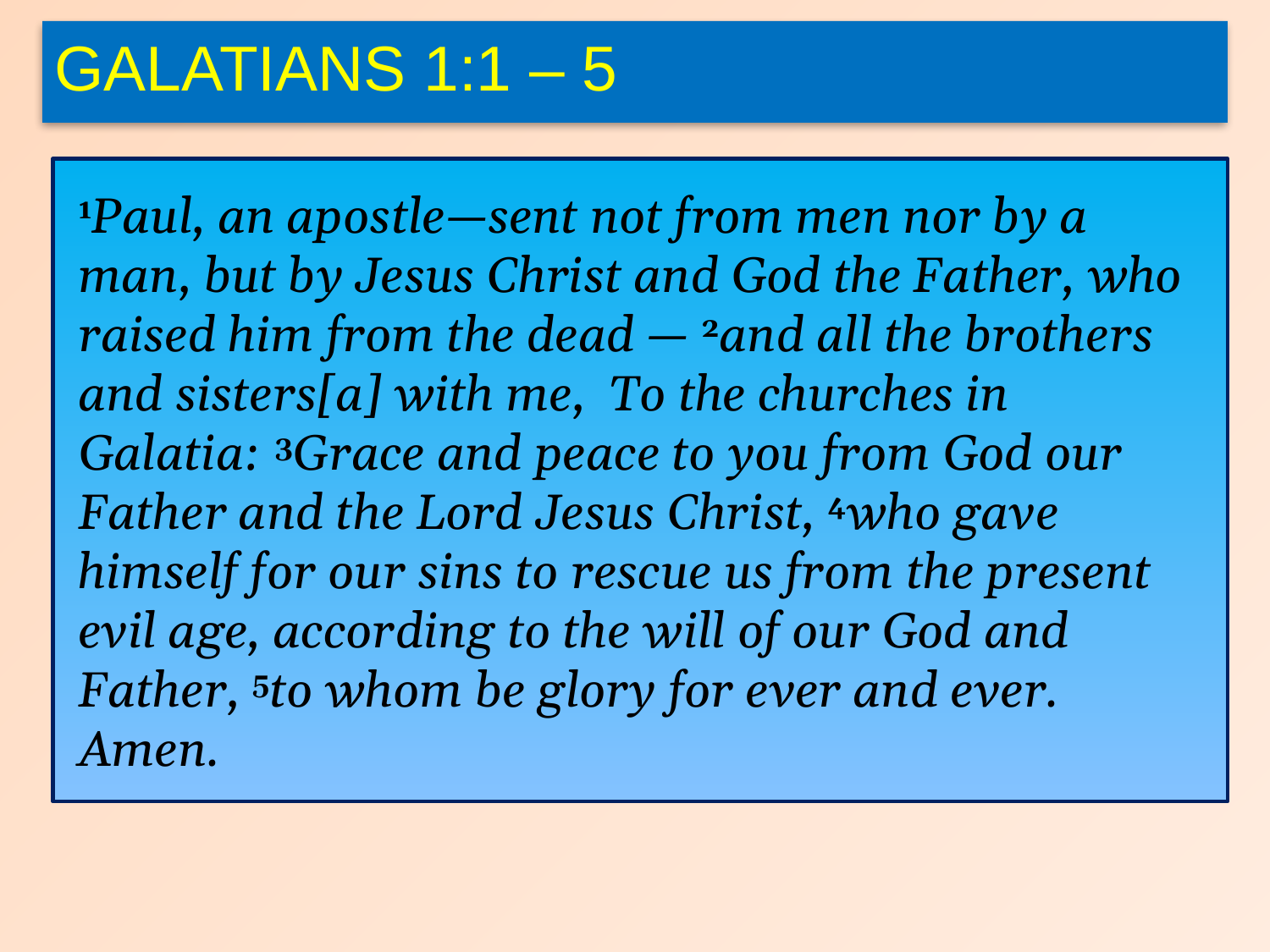

Galatians 1:1 – 5
1Paul, an apostle—sent not from men nor by a man, but by Jesus Christ and God the Father, who raised him from the dead — 2and all the brothers and sisters[a] with me,  To the churches in Galatia: 3Grace and peace to you from God our Father and the Lord Jesus Christ, 4who gave himself for our sins to rescue us from the present evil age, according to the will of our God and Father, 5to whom be glory for ever and ever. Amen.